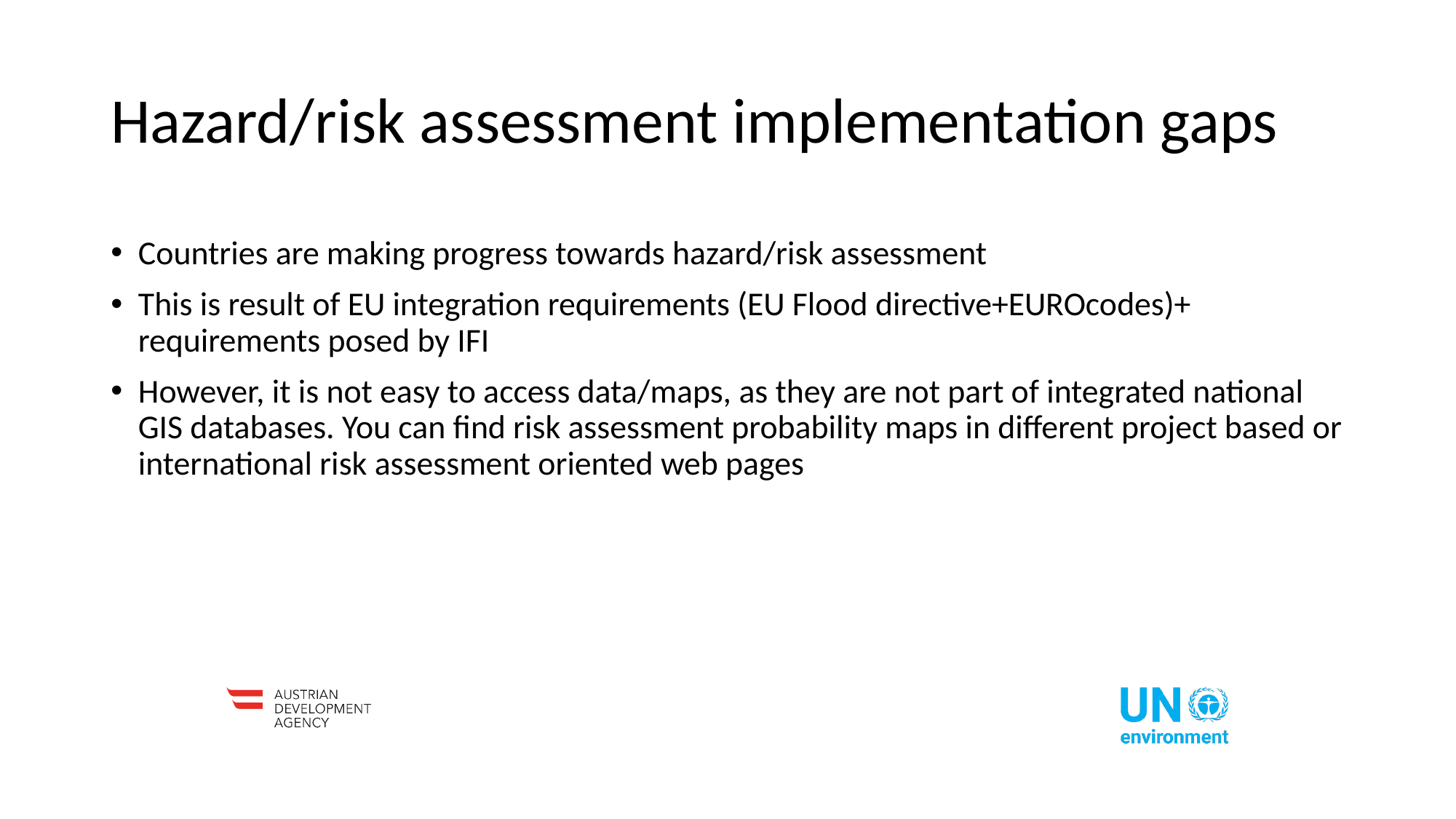

# Hazard/risk assessment implementation gaps
Countries are making progress towards hazard/risk assessment
This is result of EU integration requirements (EU Flood directive+EUROcodes)+ requirements posed by IFI
However, it is not easy to access data/maps, as they are not part of integrated national GIS databases. You can find risk assessment probability maps in different project based or international risk assessment oriented web pages